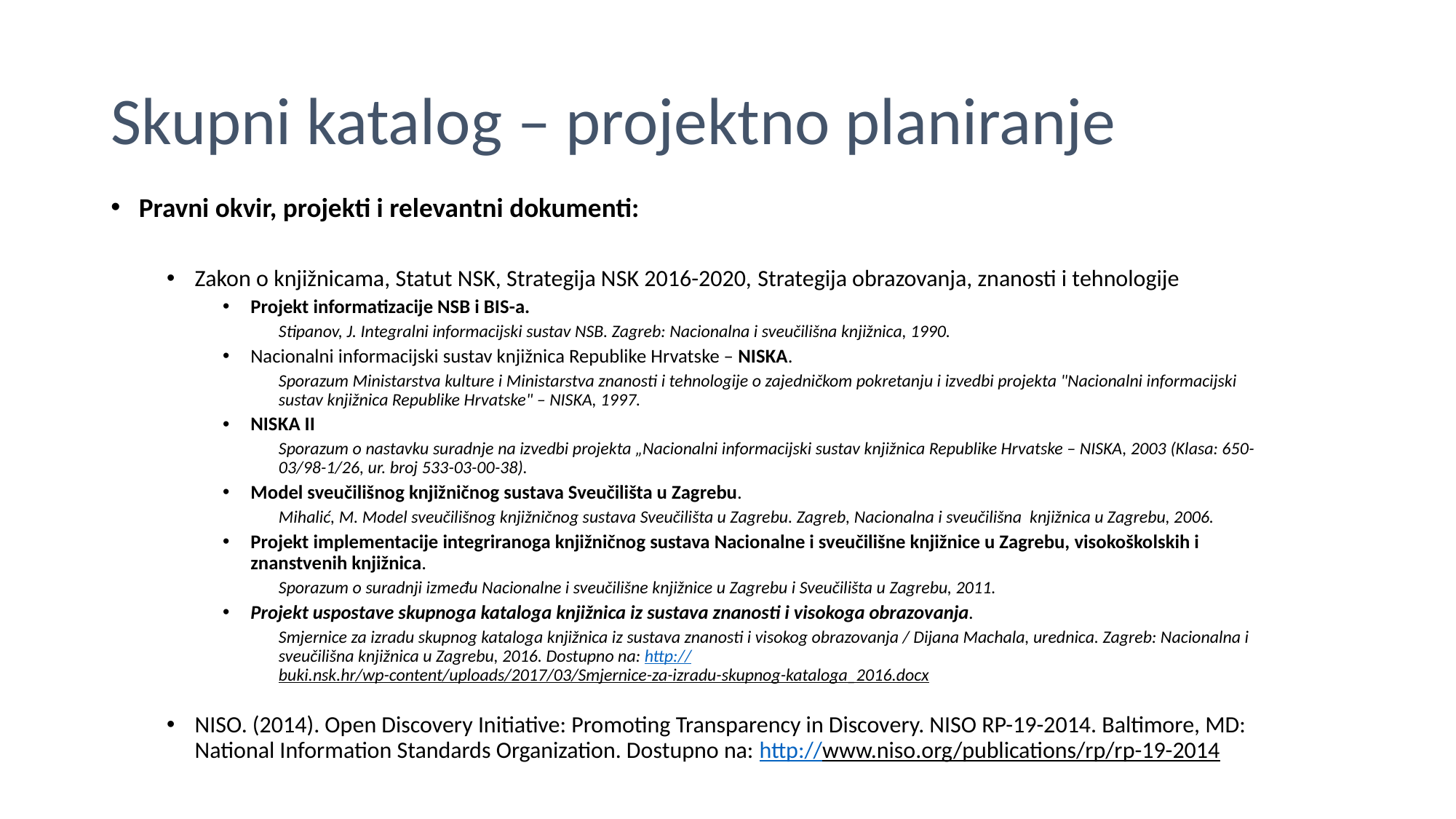

# Skupni katalog – projektno planiranje
Pravni okvir, projekti i relevantni dokumenti:

Zakon o knjižnicama, Statut NSK, Strategija NSK 2016-2020, Strategija obrazovanja, znanosti i tehnologije
Projekt informatizacije NSB i BIS-a.
Stipanov, J. Integralni informacijski sustav NSB. Zagreb: Nacionalna i sveučilišna knjižnica, 1990.
Nacionalni informacijski sustav knjižnica Republike Hrvatske – NISKA.
Sporazum Ministarstva kulture i Ministarstva znanosti i tehnologije o zajedničkom pokretanju i izvedbi projekta "Nacionalni informacijski sustav knjižnica Republike Hrvatske" – NISKA, 1997.
NISKA II
Sporazum o nastavku suradnje na izvedbi projekta „Nacionalni informacijski sustav knjižnica Republike Hrvatske – NISKA, 2003 (Klasa: 650-03/98-1/26, ur. broj 533-03-00-38).
Model sveučilišnog knjižničnog sustava Sveučilišta u Zagrebu.
Mihalić, M. Model sveučilišnog knjižničnog sustava Sveučilišta u Zagrebu. Zagreb, Nacionalna i sveučilišna  knjižnica u Zagrebu, 2006.
Projekt implementacije integriranoga knjižničnog sustava Nacionalne i sveučilišne knjižnice u Zagrebu, visokoškolskih i znanstvenih knjižnica.
Sporazum o suradnji između Nacionalne i sveučilišne knjižnice u Zagrebu i Sveučilišta u Zagrebu, 2011.
Projekt uspostave skupnoga kataloga knjižnica iz sustava znanosti i visokoga obrazovanja.
Smjernice za izradu skupnog kataloga knjižnica iz sustava znanosti i visokog obrazovanja / Dijana Machala, urednica. Zagreb: Nacionalna i sveučilišna knjižnica u Zagrebu, 2016. Dostupno na: http://buki.nsk.hr/wp-content/uploads/2017/03/Smjernice-za-izradu-skupnog-kataloga_2016.docx

NISO. (2014). Open Discovery Initiative: Promoting Transparency in Discovery. NISO RP-19-2014. Baltimore, MD: National Information Standards Organization. Dostupno na: http://www.niso.org/publications/rp/rp-19-2014